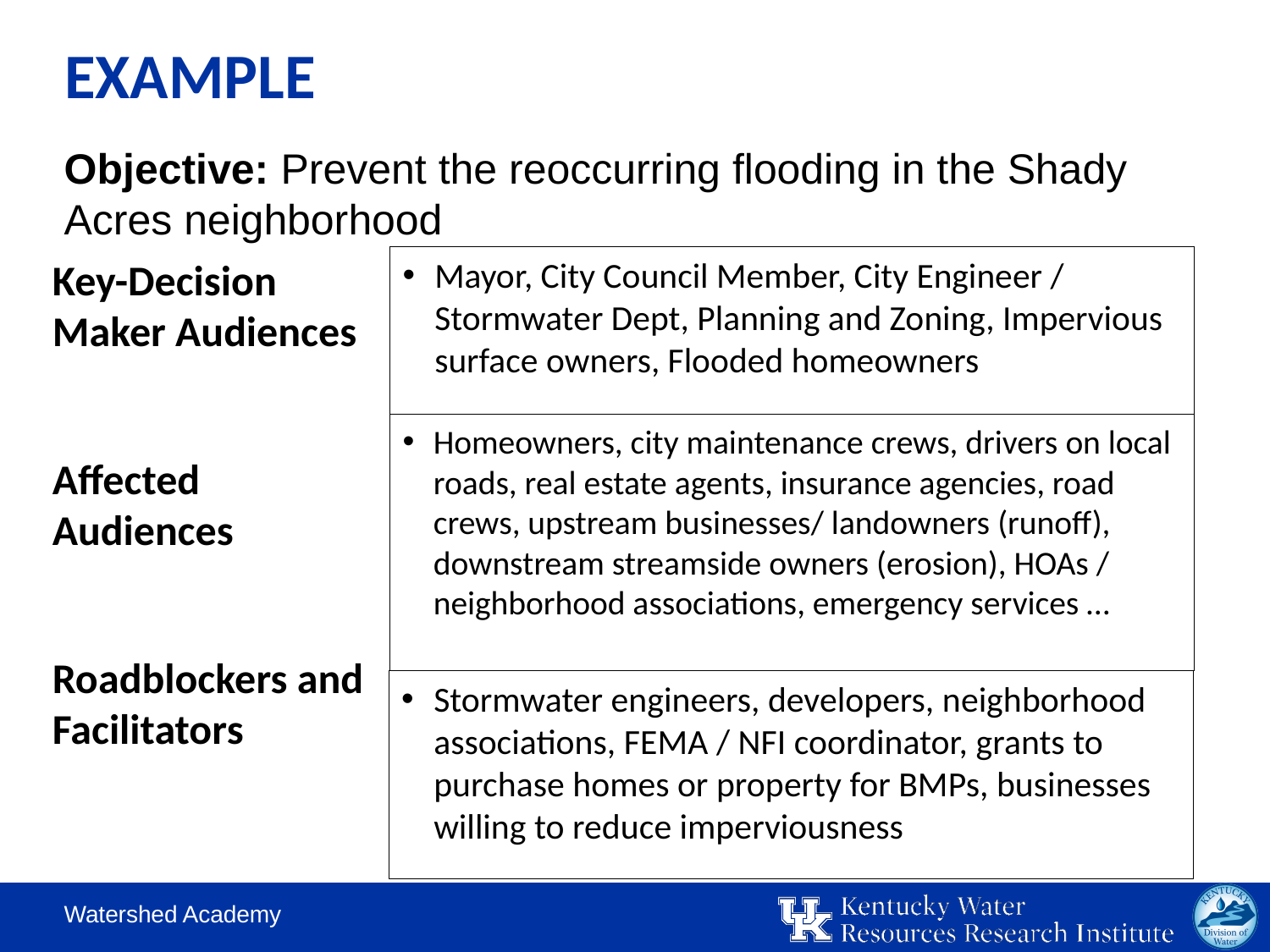

# EXAMPLE
Objective: Prevent the reoccurring flooding in the Shady Acres neighborhood
Key-Decision Maker Audiences

Affected Audiences

Roadblockers and Facilitators

Mayor, City Council Member, City Engineer / Stormwater Dept, Planning and Zoning, Impervious surface owners, Flooded homeowners
Homeowners, city maintenance crews, drivers on local roads, real estate agents, insurance agencies, road crews, upstream businesses/ landowners (runoff), downstream streamside owners (erosion), HOAs / neighborhood associations, emergency services …
Stormwater engineers, developers, neighborhood associations, FEMA / NFI coordinator, grants to purchase homes or property for BMPs, businesses willing to reduce imperviousness